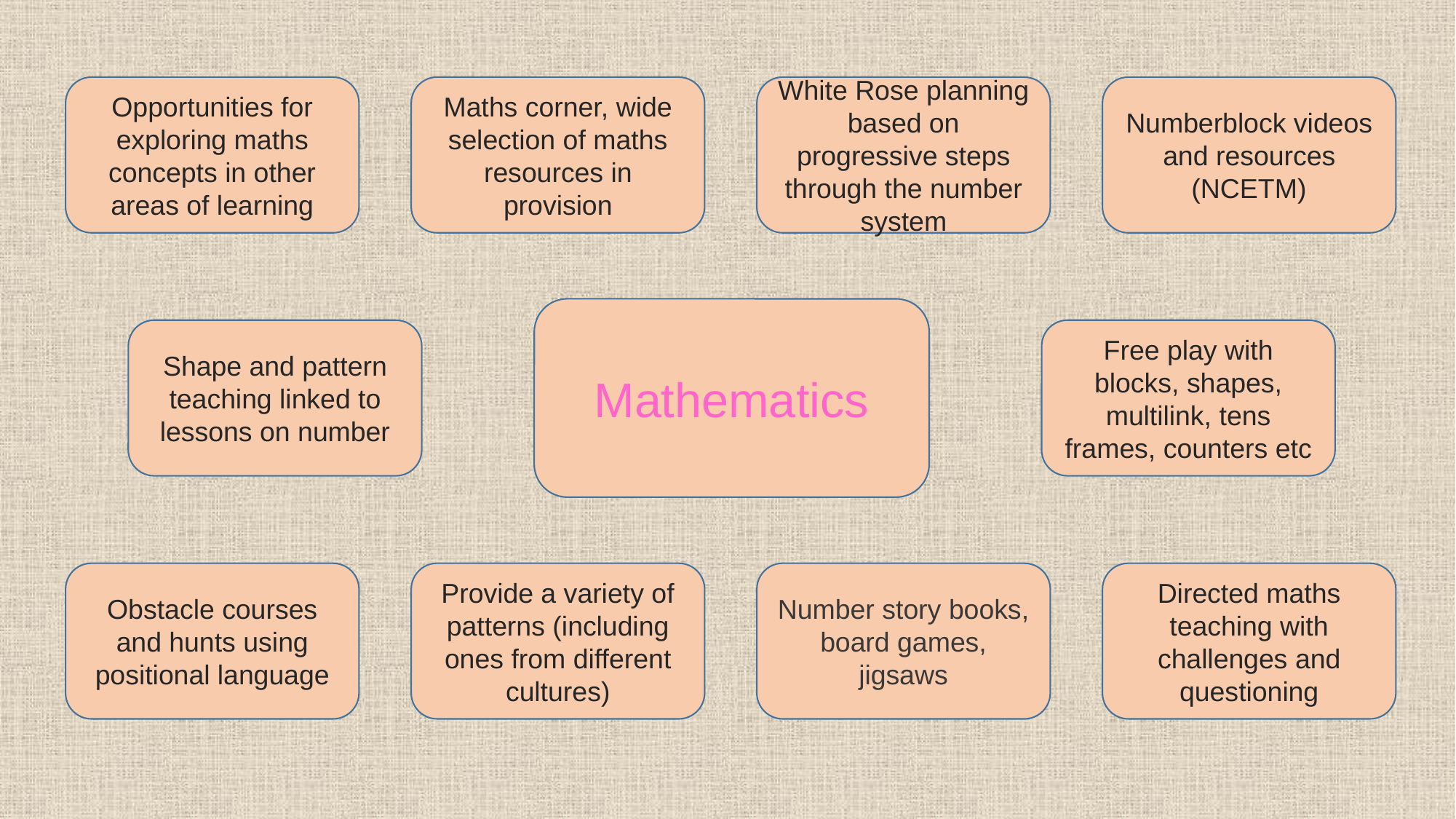

Opportunities for exploring maths concepts in other areas of learning
Maths corner, wide selection of maths resources in provision
White Rose planning based on progressive steps through the number system
Numberblock videos and resources (NCETM)
Mathematics
Shape and pattern teaching linked to lessons on number

Free play with blocks, shapes, multilink, tens frames, counters etc

Obstacle courses and hunts using positional language
Provide a variety of patterns (including ones from different cultures)
Number story books, board games, jigsaws
Directed maths teaching with challenges and questioning